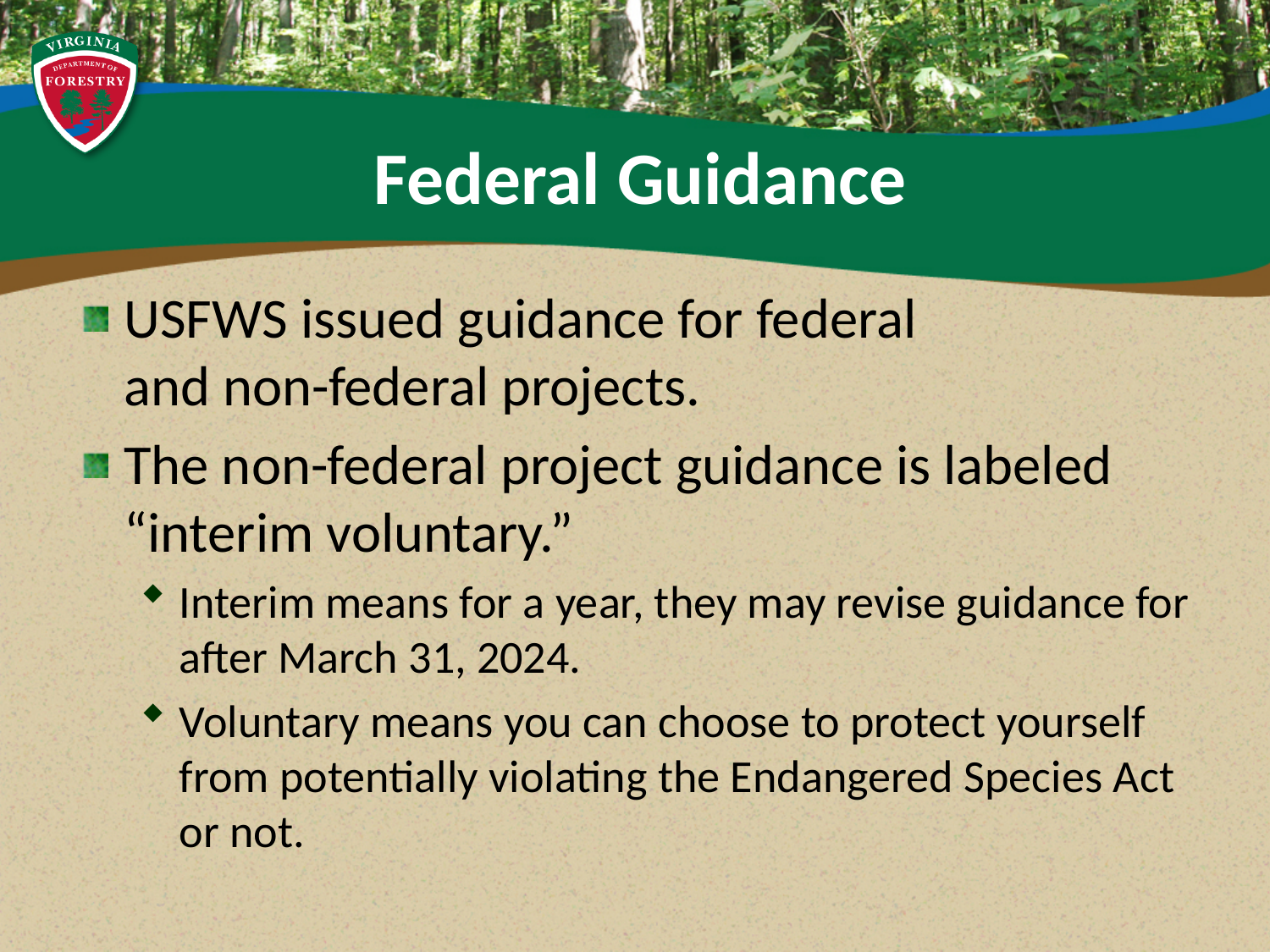

# Federal Guidance
USFWS issued guidance for federal
and non-federal projects.
The non-federal project guidance is labeled “interim voluntary.”
Interim means for a year, they may revise guidance for after March 31, 2024.
Voluntary means you can choose to protect yourself from potentially violating the Endangered Species Act or not.